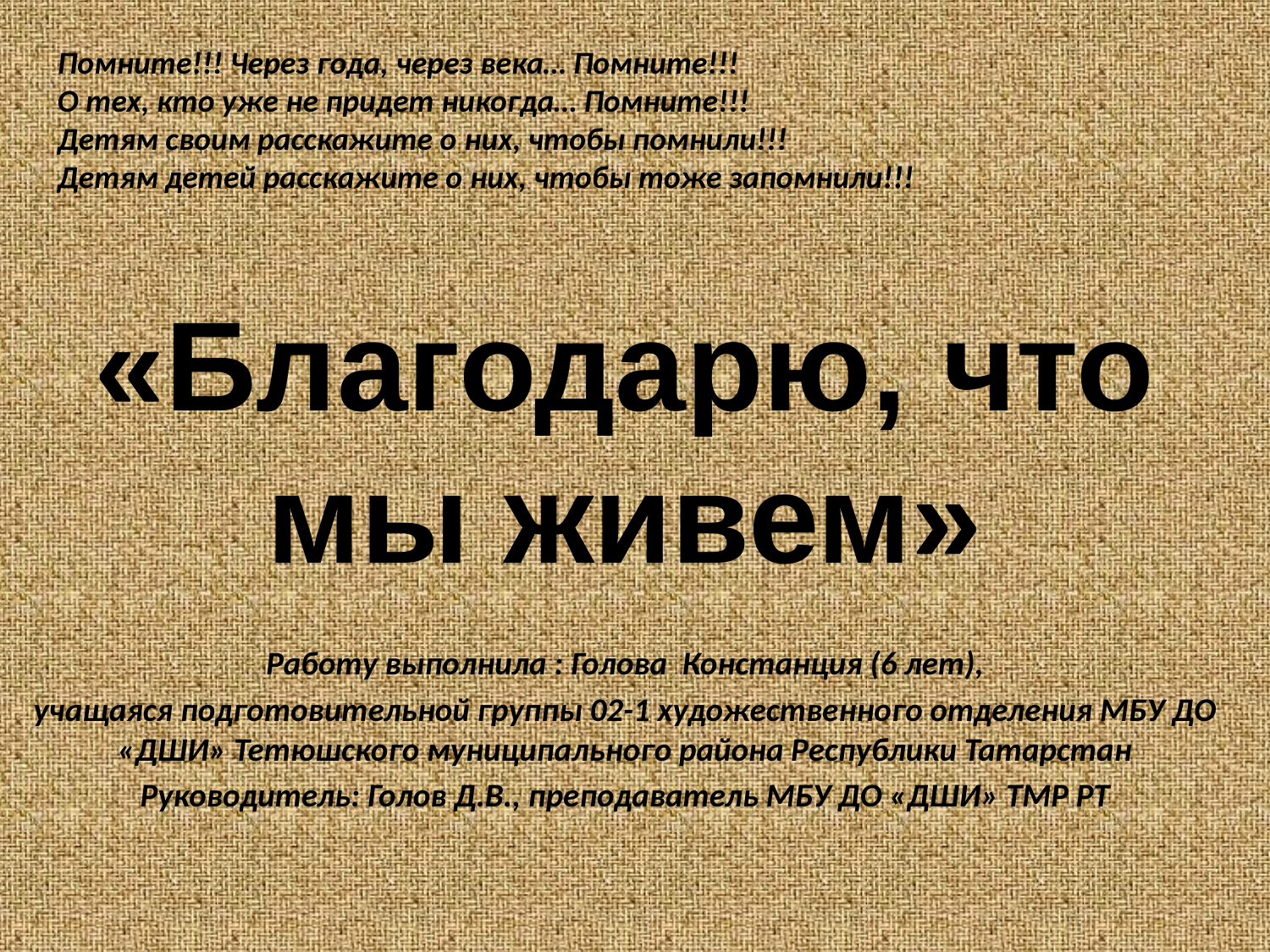

Помните!!! Через года, через века… Помните!!!
О тех, кто уже не придет никогда… Помните!!!
Детям своим расскажите о них, чтобы помнили!!!
Детям детей расскажите о них, чтобы тоже запомнили!!!
# «Благодарю, что мы живем»
Работу выполнила : Голова  Констанция (6 лет),
учащаяся подготовительной группы 02-1 художественного отделения МБУ ДО «ДШИ» Тетюшского муниципального района Республики Татарстан
Руководитель: Голов Д.В., преподаватель МБУ ДО «ДШИ» ТМР РТ